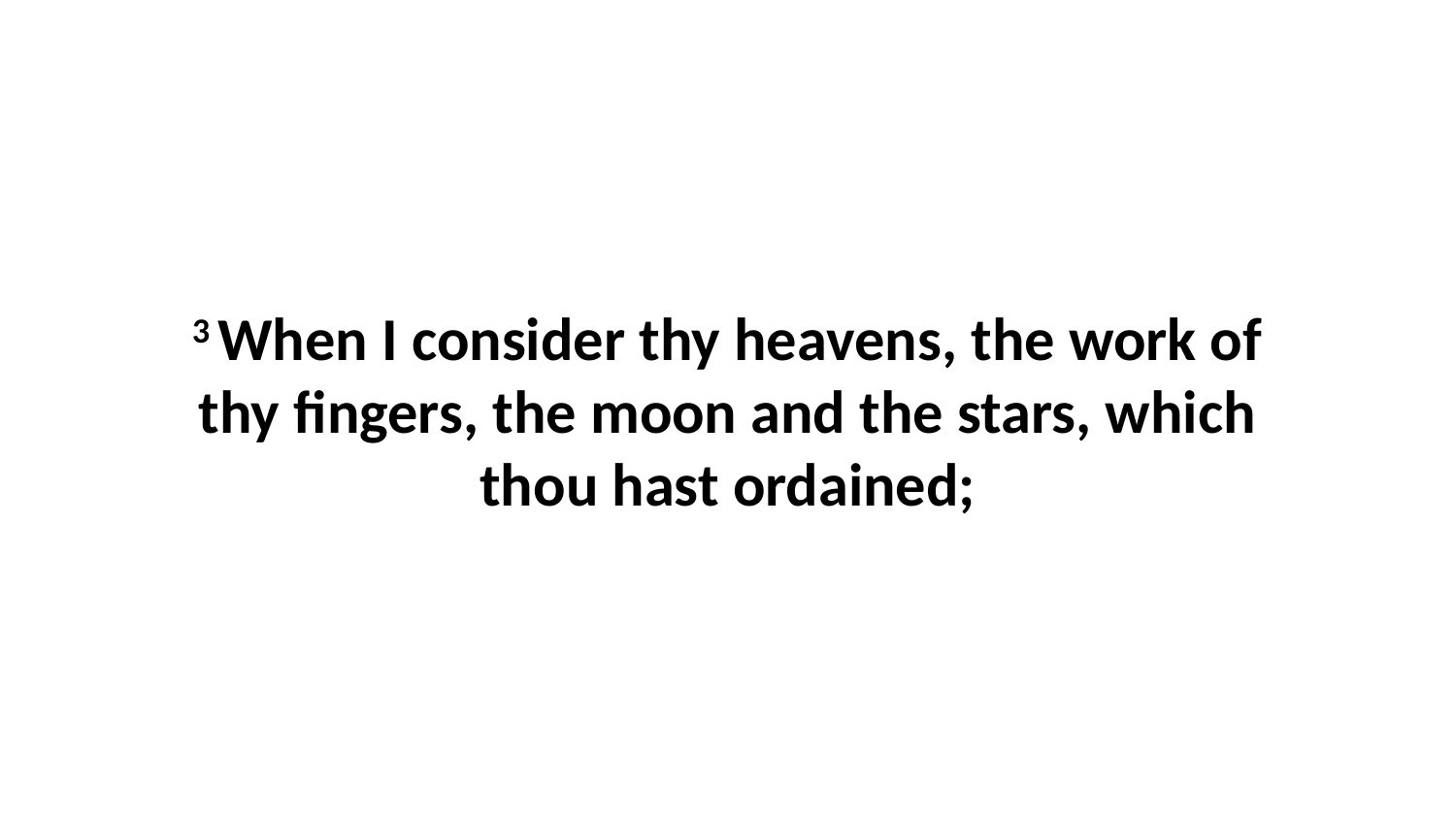

3 When I consider thy heavens, the work of thy fingers, the moon and the stars, which thou hast ordained;